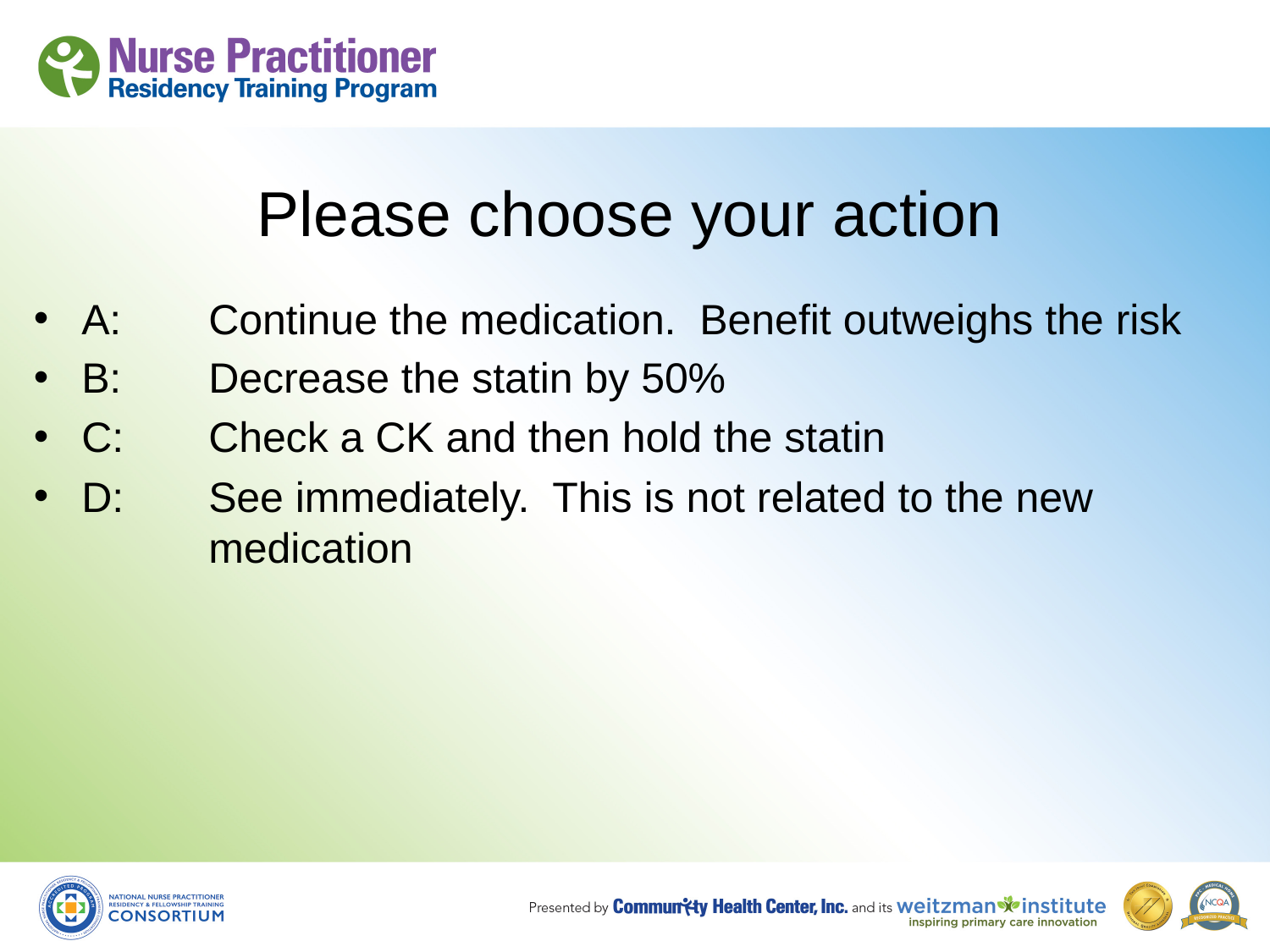

# Please choose your action
A:	Continue the medication.  Benefit outweighs the risk
B:	Decrease the statin by 50%
C:	Check a CK and then hold the statin
D:	See immediately.  This is not related to the new 	medication